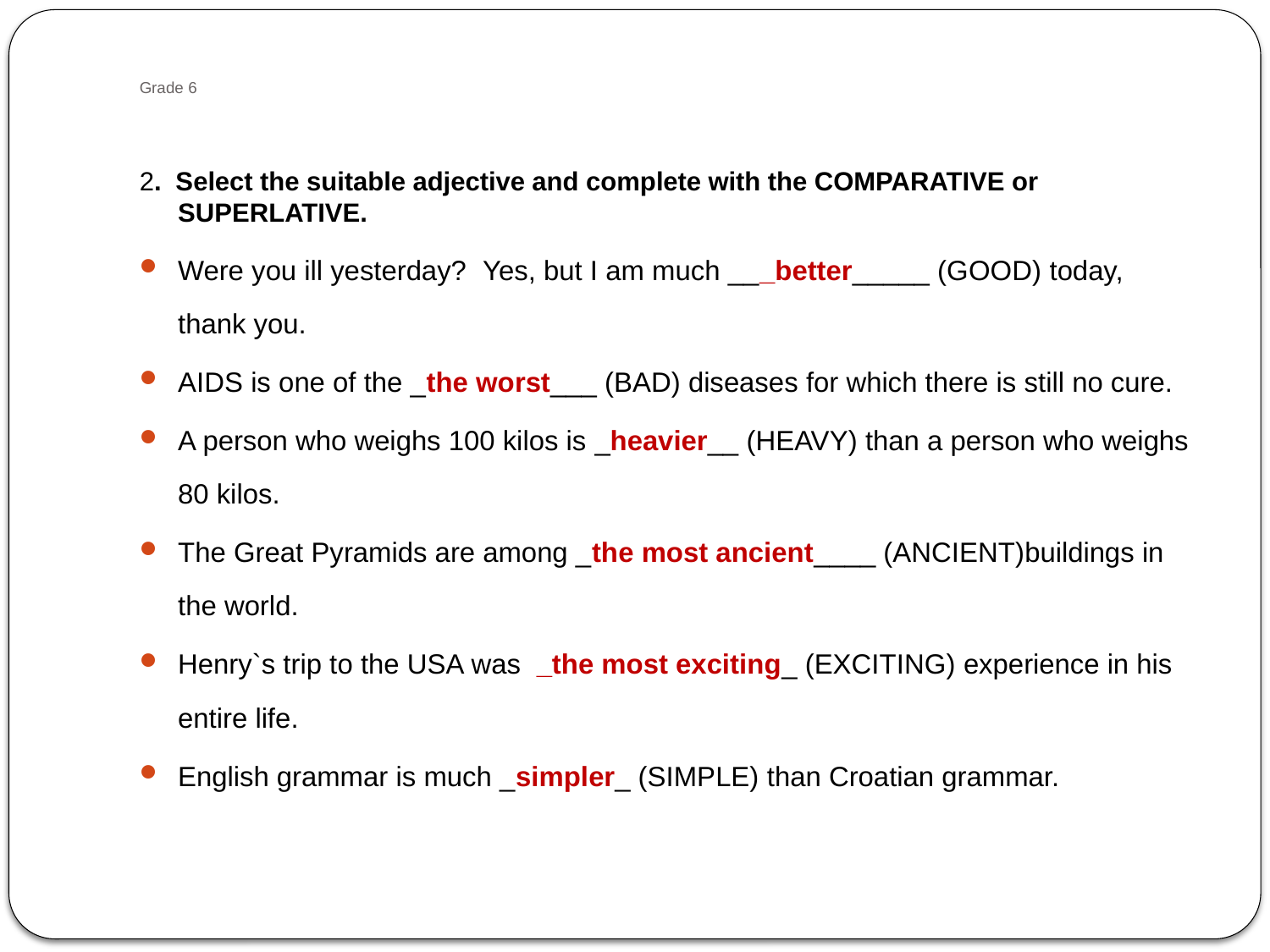

# Grade 6
2.  Select the suitable adjective and complete with the COMPARATIVE or SUPERLATIVE.
Were you ill yesterday?  Yes, but I am much ___better_____ (GOOD) today, thank you.
AIDS is one of the _the worst___ (BAD) diseases for which there is still no cure.
A person who weighs 100 kilos is _heavier__ (HEAVY) than a person who weighs 80 kilos.
The Great Pyramids are among _the most ancient____ (ANCIENT)buildings in the world.
Henry`s trip to the USA was  _the most exciting_ (EXCITING) experience in his entire life.
English grammar is much _simpler_ (SIMPLE) than Croatian grammar.